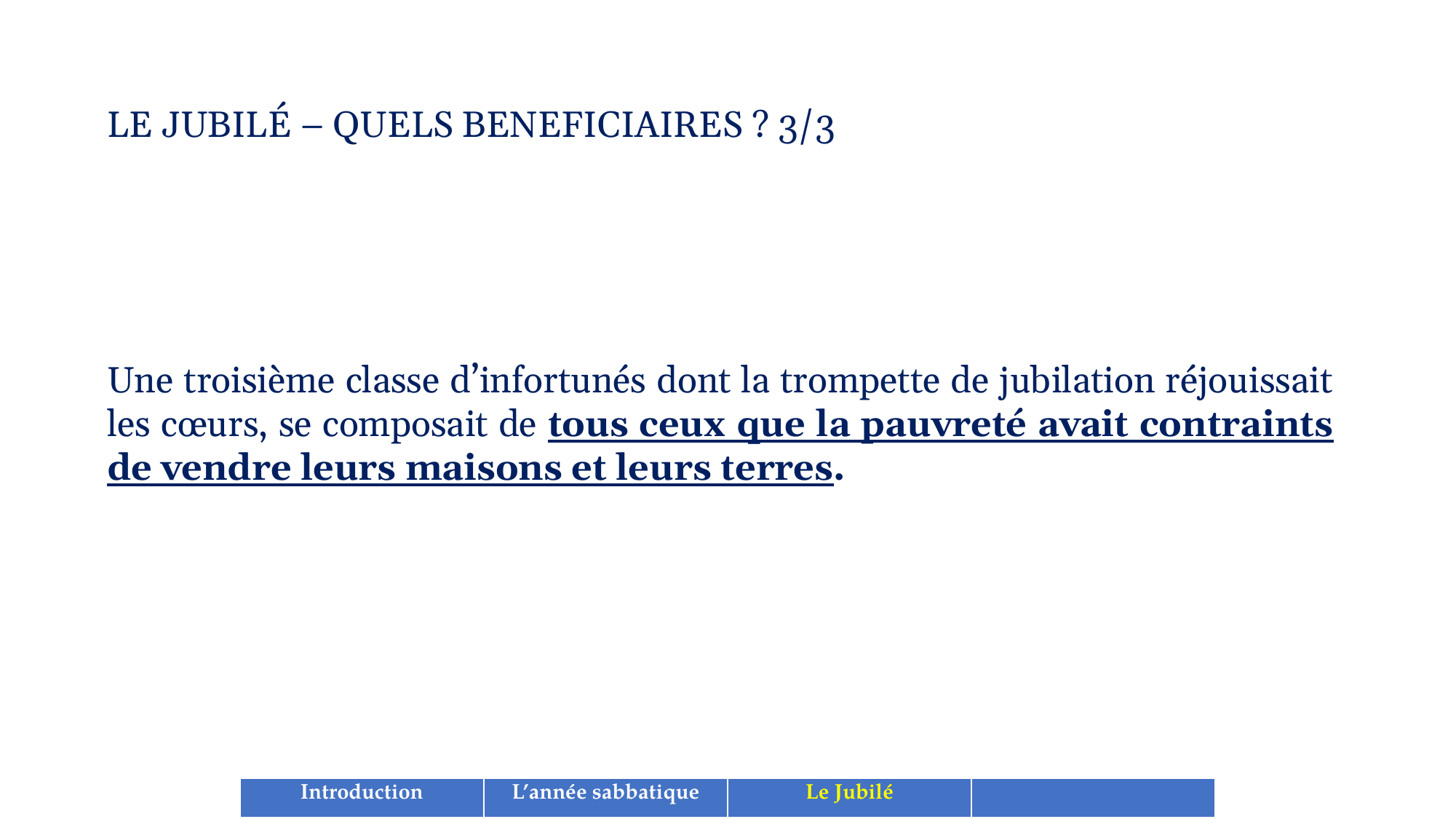

LE JUBILÉ – QUELS BENEFICIAIRES ? 3/3
Une troisième classe d’infortunés dont la trompette de jubilation réjouissait les cœurs, se composait de tous ceux que la pauvreté avait contraints de vendre leurs maisons et leurs terres.
| Introduction | L’année sabbatique | Le Jubilé |  |
| --- | --- | --- | --- |